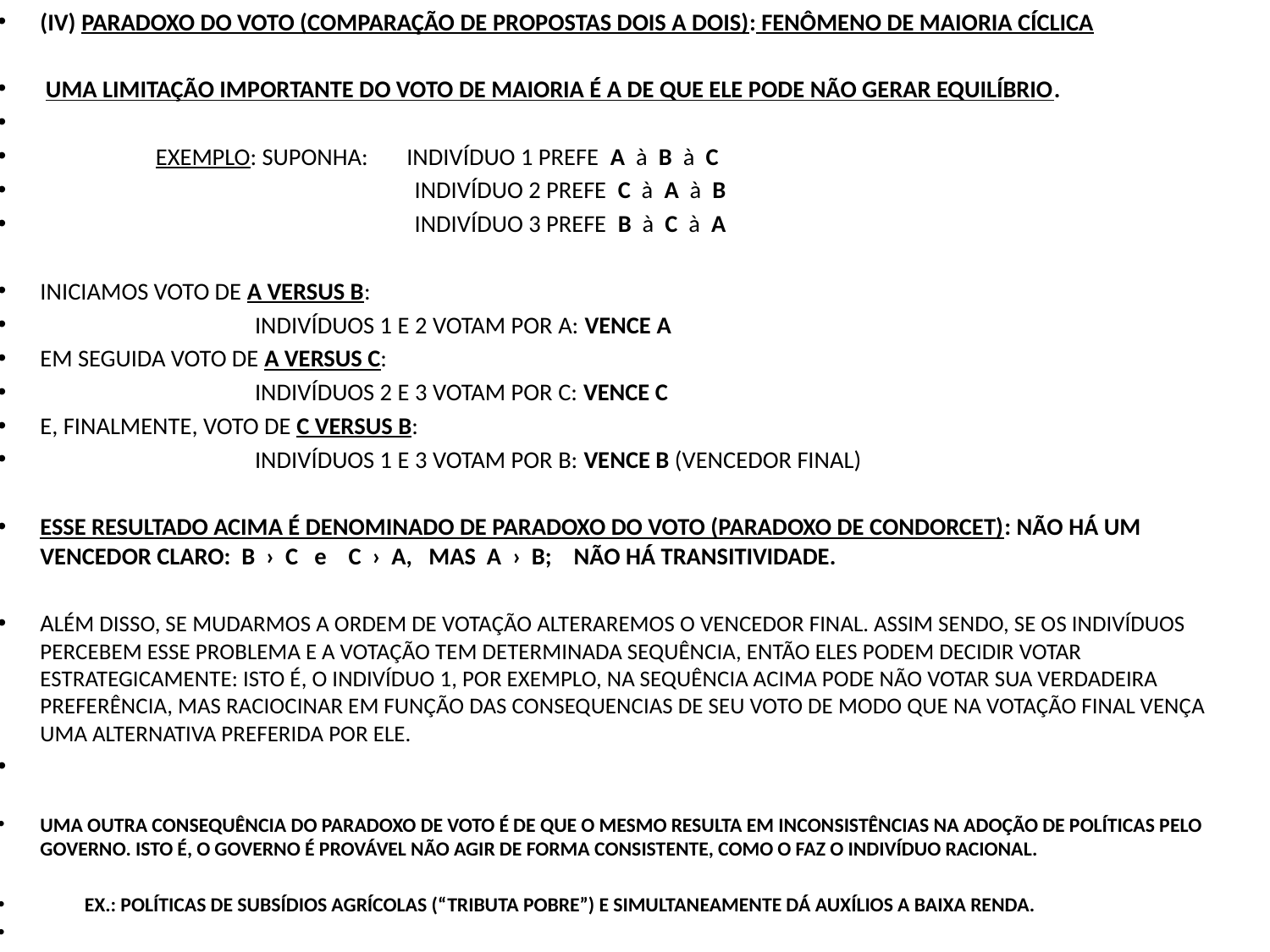

(IV) PARADOXO DO VOTO (COMPARAÇÃO DE PROPOSTAS DOIS A DOIS): FENÔMENO DE MAIORIA CÍCLICA

 UMA LIMITAÇÃO IMPORTANTE DO VOTO DE MAIORIA É A DE QUE ELE PODE NÃO GERAR EQUILÍBRIO.

                     EXEMPLO: SUPONHA:       INDIVÍDUO 1 PREFE  A  à  B  à  C
                                                                    INDIVÍDUO 2 PREFE  C  à  A  à  B
                                                                    INDIVÍDUO 3 PREFE  B  à  C  à  A

INICIAMOS VOTO DE A VERSUS B:
                                       INDIVÍDUOS 1 E 2 VOTAM POR A: VENCE A
EM SEGUIDA VOTO DE A VERSUS C:
                                       INDIVÍDUOS 2 E 3 VOTAM POR C: VENCE C
E, FINALMENTE, VOTO DE C VERSUS B:
                                       INDIVÍDUOS 1 E 3 VOTAM POR B: VENCE B (VENCEDOR FINAL)

ESSE RESULTADO ACIMA É DENOMINADO DE PARADOXO DO VOTO (PARADOXO DE CONDORCET): NÃO HÁ UM VENCEDOR CLARO:  B  ›  C   e    C  ›  A,   MAS  A  ›  B;    NÃO HÁ TRANSITIVIDADE.

ALÉM DISSO, SE MUDARMOS A ORDEM DE VOTAÇÃO ALTERAREMOS O VENCEDOR FINAL. ASSIM SENDO, SE OS INDIVÍDUOS PERCEBEM ESSE PROBLEMA E A VOTAÇÃO TEM DETERMINADA SEQUÊNCIA, ENTÃO ELES PODEM DECIDIR VOTAR ESTRATEGICAMENTE: ISTO É, O INDIVÍDUO 1, POR EXEMPLO, NA SEQUÊNCIA ACIMA PODE NÃO VOTAR SUA VERDADEIRA PREFERÊNCIA, MAS RACIOCINAR EM FUNÇÃO DAS CONSEQUENCIAS DE SEU VOTO DE MODO QUE NA VOTAÇÃO FINAL VENÇA UMA ALTERNATIVA PREFERIDA POR ELE.

UMA OUTRA CONSEQUÊNCIA DO PARADOXO DE VOTO É DE QUE O MESMO RESULTA EM INCONSISTÊNCIAS NA ADOÇÃO DE POLÍTICAS PELO GOVERNO. ISTO É, O GOVERNO É PROVÁVEL NÃO AGIR DE FORMA CONSISTENTE, COMO O FAZ O INDIVÍDUO RACIONAL.

          EX.: POLÍTICAS DE SUBSÍDIOS AGRÍCOLAS (“TRIBUTA POBRE”) E SIMULTANEAMENTE DÁ AUXÍLIOS A BAIXA RENDA.